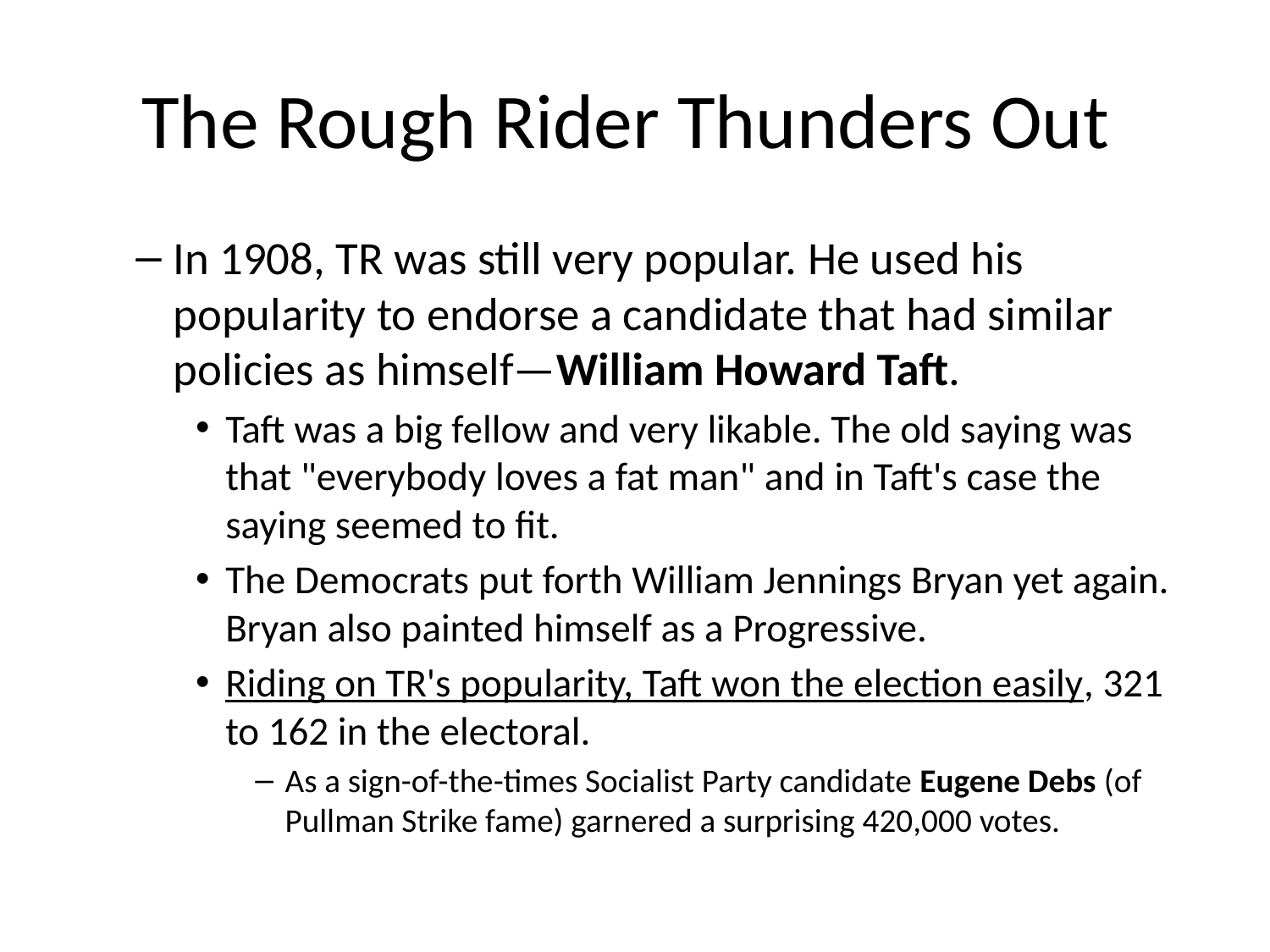

# The Rough Rider Thunders Out
In 1908, TR was still very popular. He used his popularity to endorse a candidate that had similar policies as himself—William Howard Taft.
Taft was a big fellow and very likable. The old saying was that "everybody loves a fat man" and in Taft's case the saying seemed to fit.
The Democrats put forth William Jennings Bryan yet again. Bryan also painted himself as a Progressive.
Riding on TR's popularity, Taft won the election easily, 321 to 162 in the electoral.
As a sign-of-the-times Socialist Party candidate Eugene Debs (of Pullman Strike fame) garnered a surprising 420,000 votes.